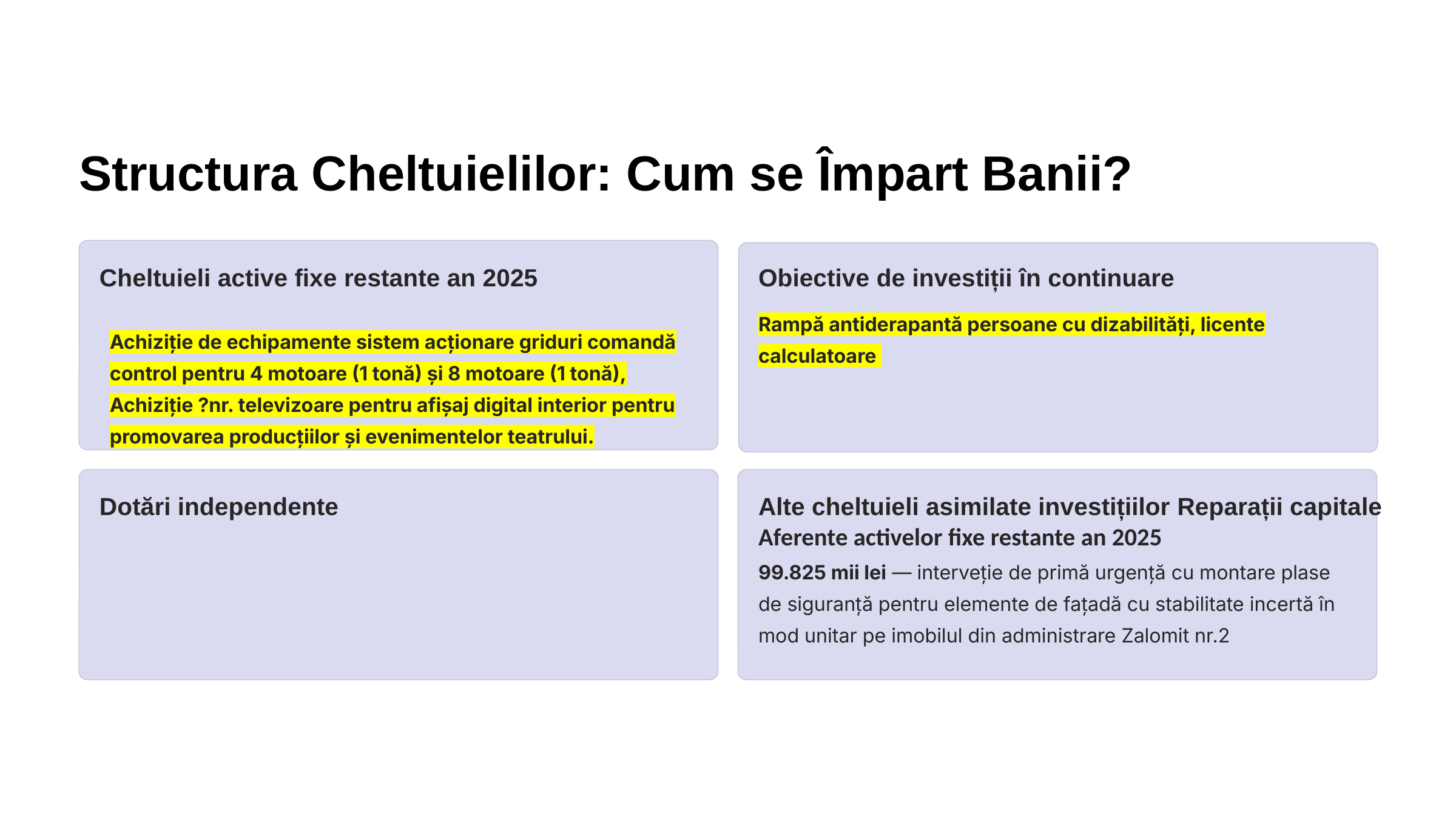

Structura Cheltuielilor: Cum se Împart Banii?

Cheltuieli active fixe restante an 2025
Obiective de investiții în continuare
Rampă antiderapantă persoane cu dizabilități, licente calculatoare
Achiziție de echipamente sistem acționare griduri comandă control pentru 4 motoare (1 tonă) și 8 motoare (1 tonă),
Achiziție ?nr. televizoare pentru afișaj digital interior pentru promovarea producțiilor și evenimentelor teatrului.

Dotări independente
Alte cheltuieli asimilate investițiilor Reparații capitale
Aferente activelor fixe restante an 2025

99.825 mii lei — interveție de primă urgență cu montare plase de siguranță pentru elemente de fațadă cu stabilitate incertă în mod unitar pe imobilul din administrare Zalomit nr.2